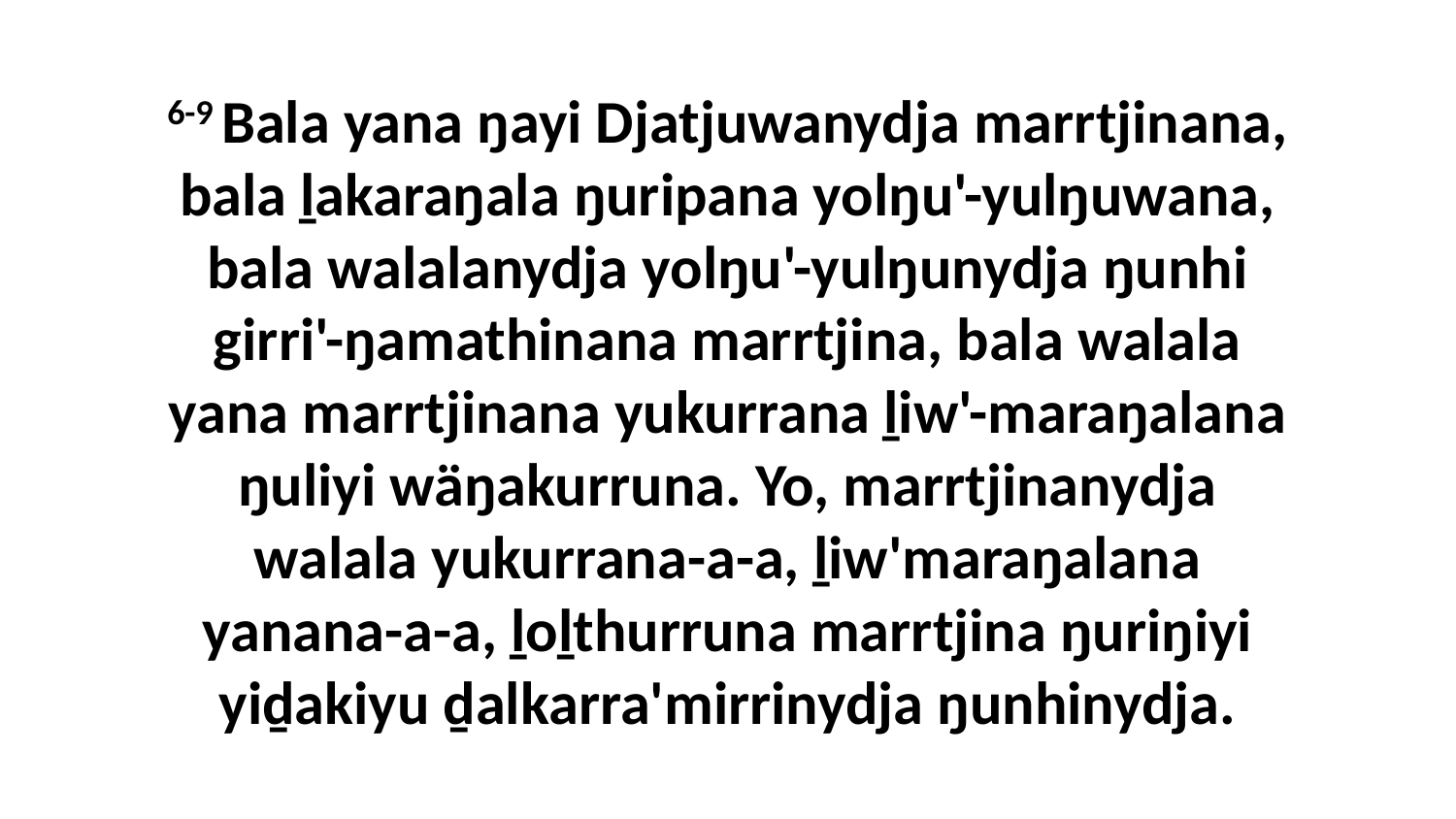

6-9 Bala yana ŋayi Djatjuwanydja marrtjinana, bala ḻakaraŋala ŋuripana yolŋu'-yulŋuwana, bala walalanydja yolŋu'-yulŋunydja ŋunhi girri'-ŋamathinana marrtjina, bala walala yana marrtjinana yukurrana ḻiw'-maraŋalana ŋuliyi wäŋakurruna. Yo, marrtjinanydja walala yukurrana-a-a, ḻiw'maraŋalana yanana-a-a, ḻoḻthurruna marrtjina ŋuriŋiyi yiḏakiyu ḏalkarra'mirrinydja ŋunhinydja.